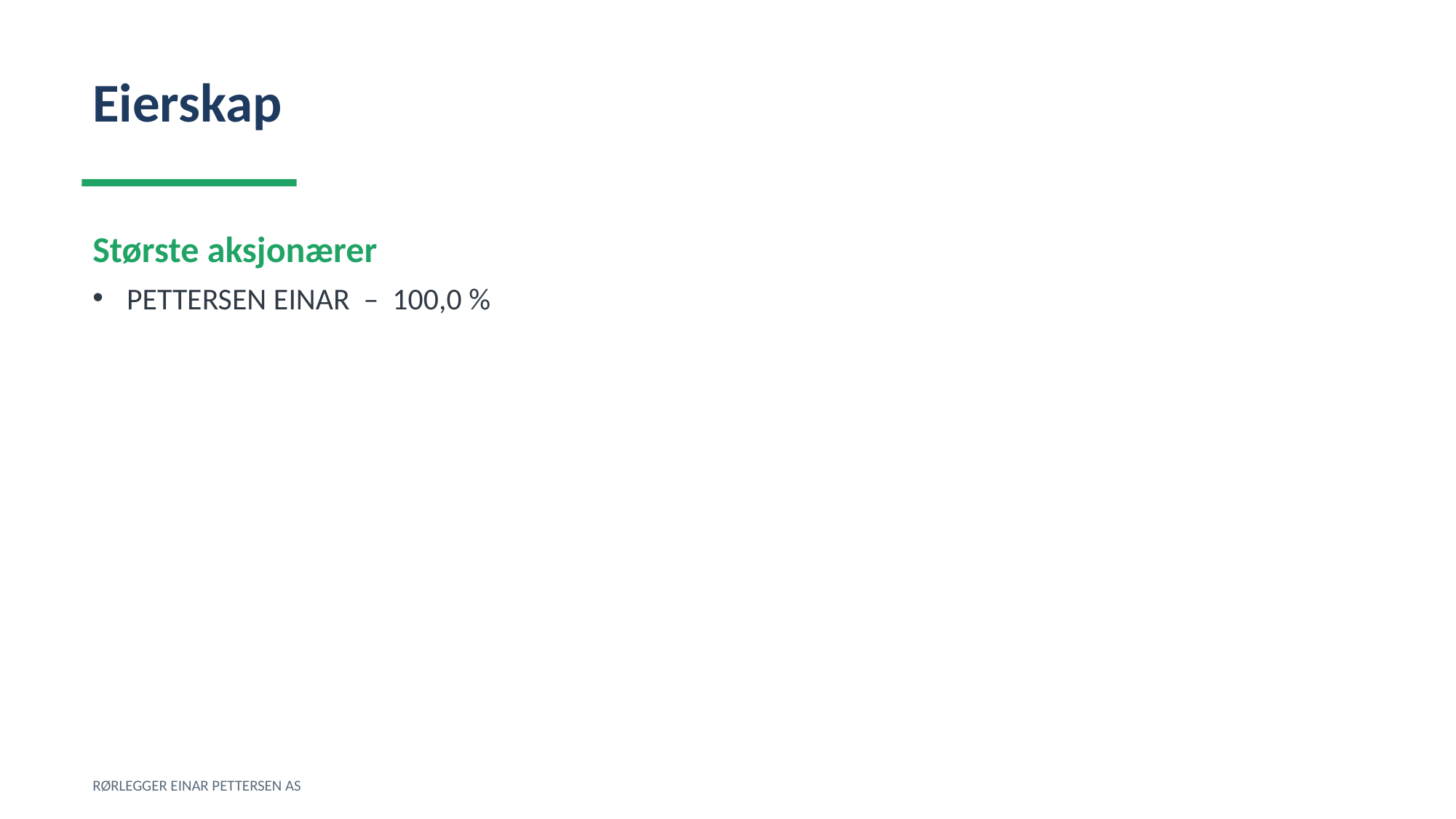

Eierskap

Største aksjonærer
PETTERSEN EINAR  –  100,0 %
RØRLEGGER EINAR PETTERSEN AS